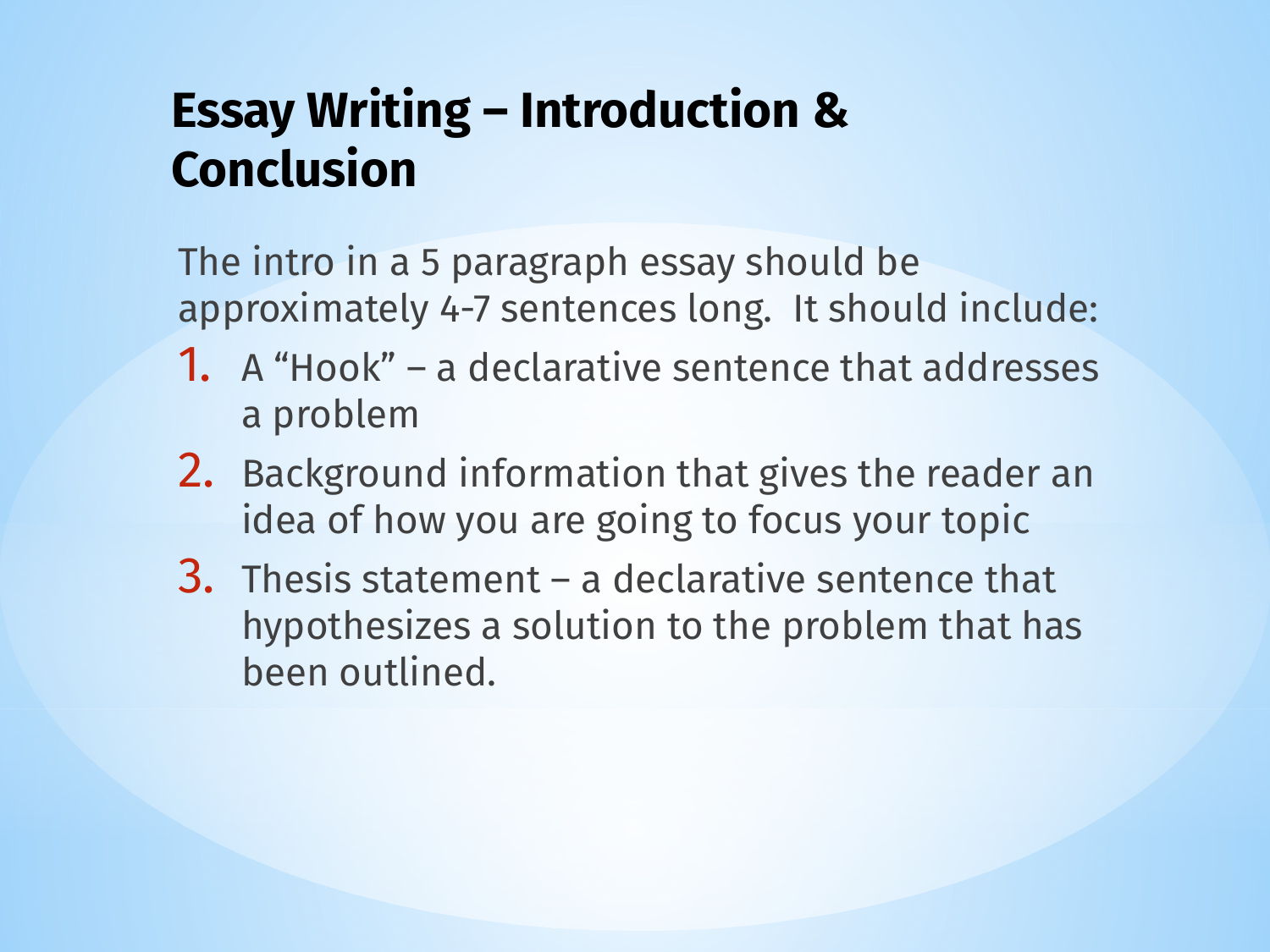

# Essay Writing – Introduction & Conclusion
The intro in a 5 paragraph essay should be approximately 4-7 sentences long.  It should include:
A “Hook” – a declarative sentence that addresses a problem
Background information that gives the reader an idea of how you are going to focus your topic
Thesis statement – a declarative sentence that hypothesizes a solution to the problem that has been outlined.